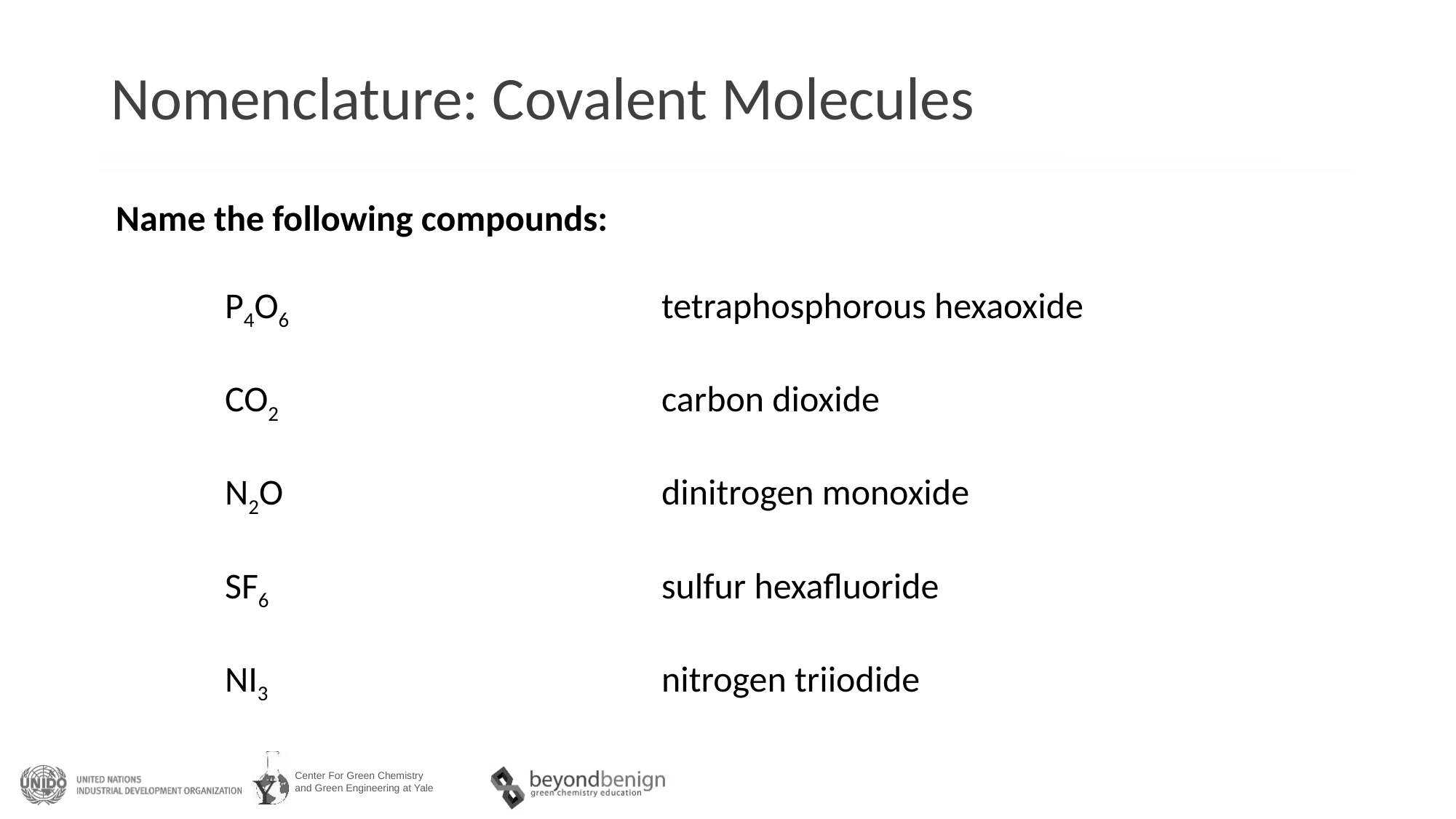

# Nomenclature: Covalent Molecules
Name the following compounds:

	P4O6				tetraphosphorous hexaoxide

	CO2				carbon dioxide

	N2O				dinitrogen monoxide

	SF6				sulfur hexafluoride

	NI3				nitrogen triiodide